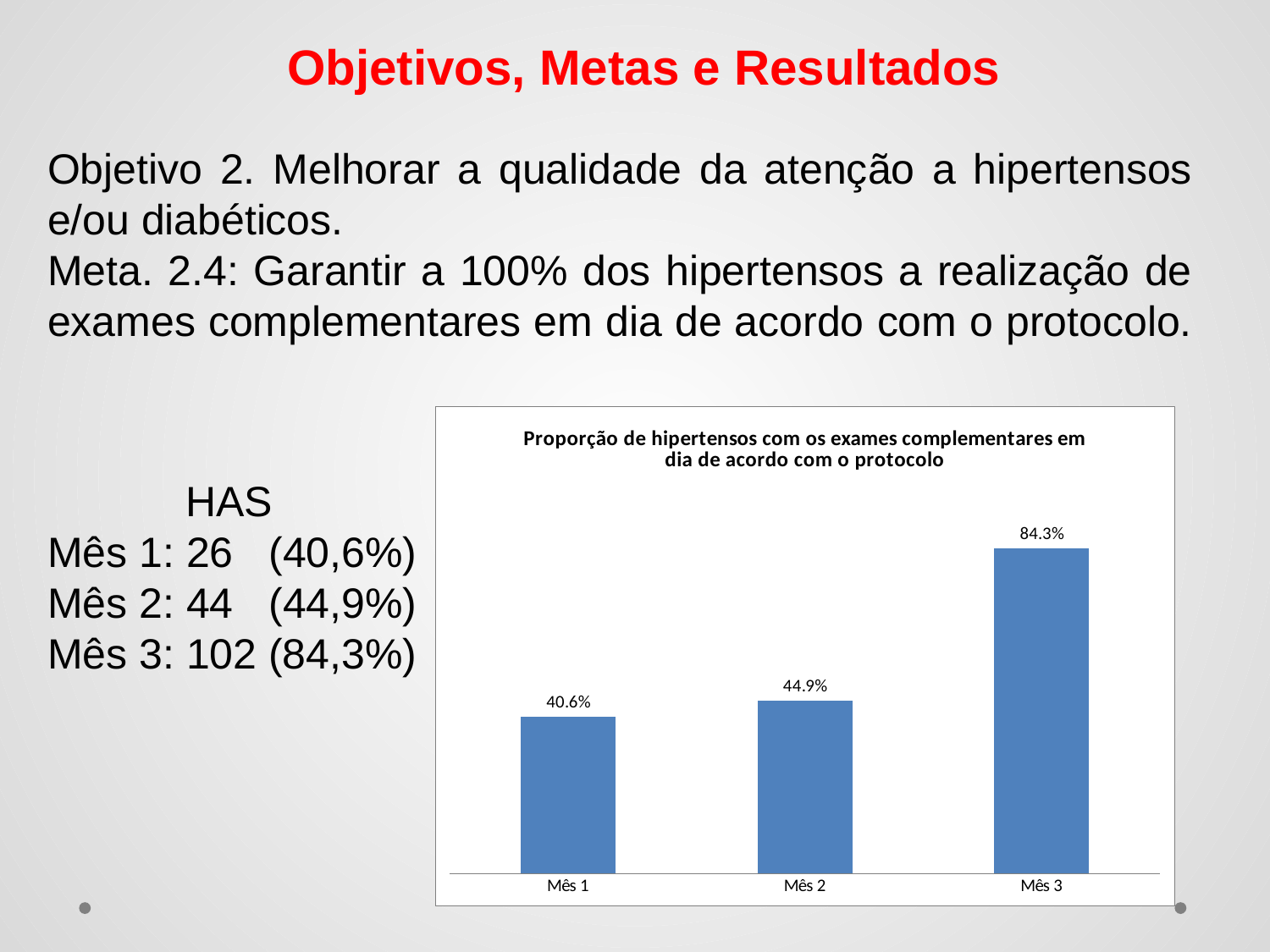

Objetivos, Metas e Resultados
Objetivo 2. Melhorar a qualidade da atenção a hipertensos e/ou diabéticos.
Meta. 2.4: Garantir a 100% dos hipertensos a realização de exames complementares em dia de acordo com o protocolo.

### Chart: Proporção de hipertensos com os exames complementares em dia de acordo com o protocolo

| Category | Proporção de pessoas com hipertensão com os exames complementares em dia de acordo com o protocolo |
|---|---|
| Mês 1 | 0.40625 |
| Mês 2 | 0.4489795918367347 |
| Mês 3 | 0.8429752066115702 |
HAS
Mês 1: 26   (40,6%)
Mês 2: 44   (44,9%)
Mês 3: 102 (84,3%)